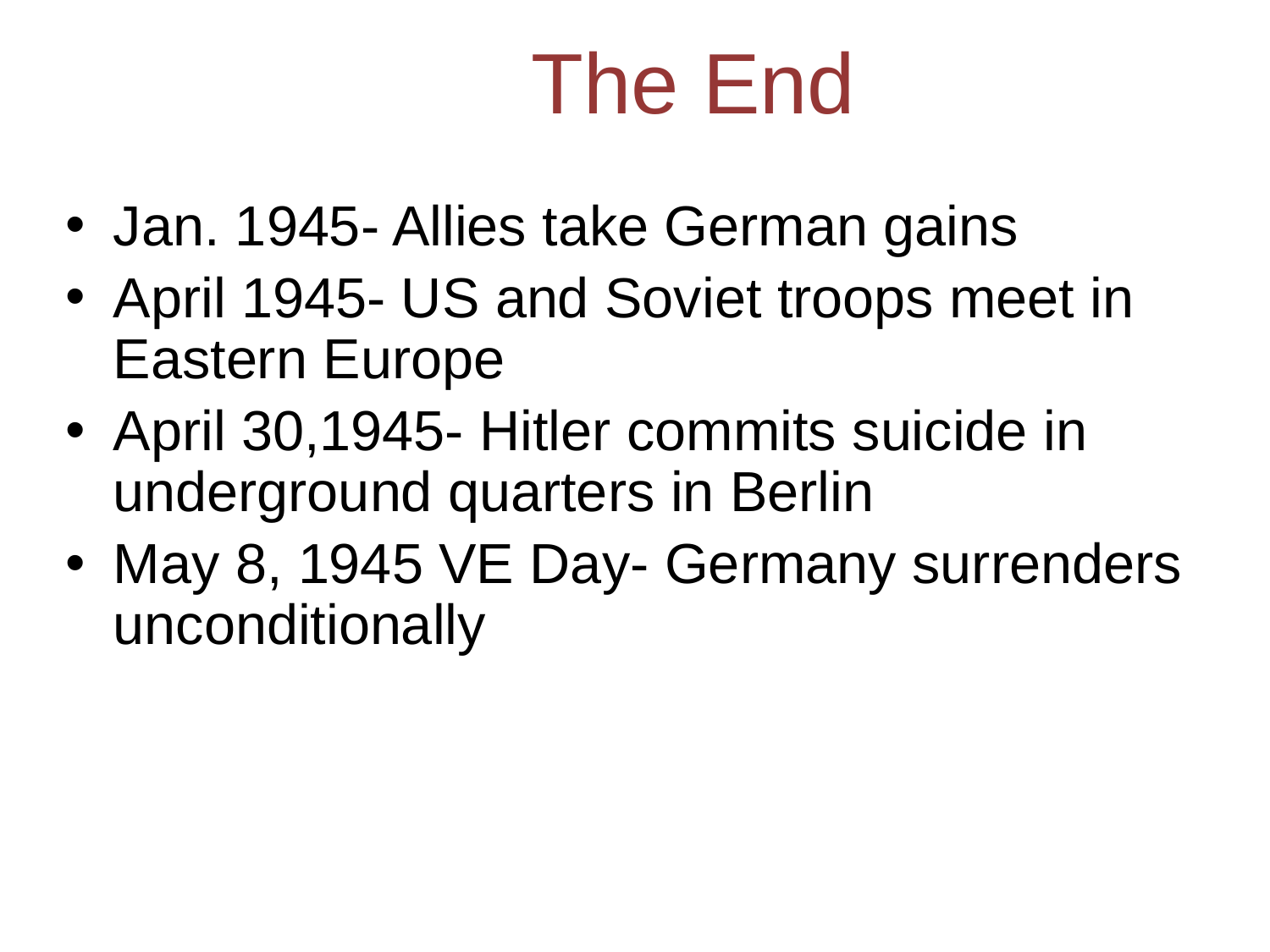

# The End
Jan. 1945- Allies take German gains
April 1945- US and Soviet troops meet in Eastern Europe
April 30,1945- Hitler commits suicide in underground quarters in Berlin
May 8, 1945 VE Day- Germany surrenders unconditionally